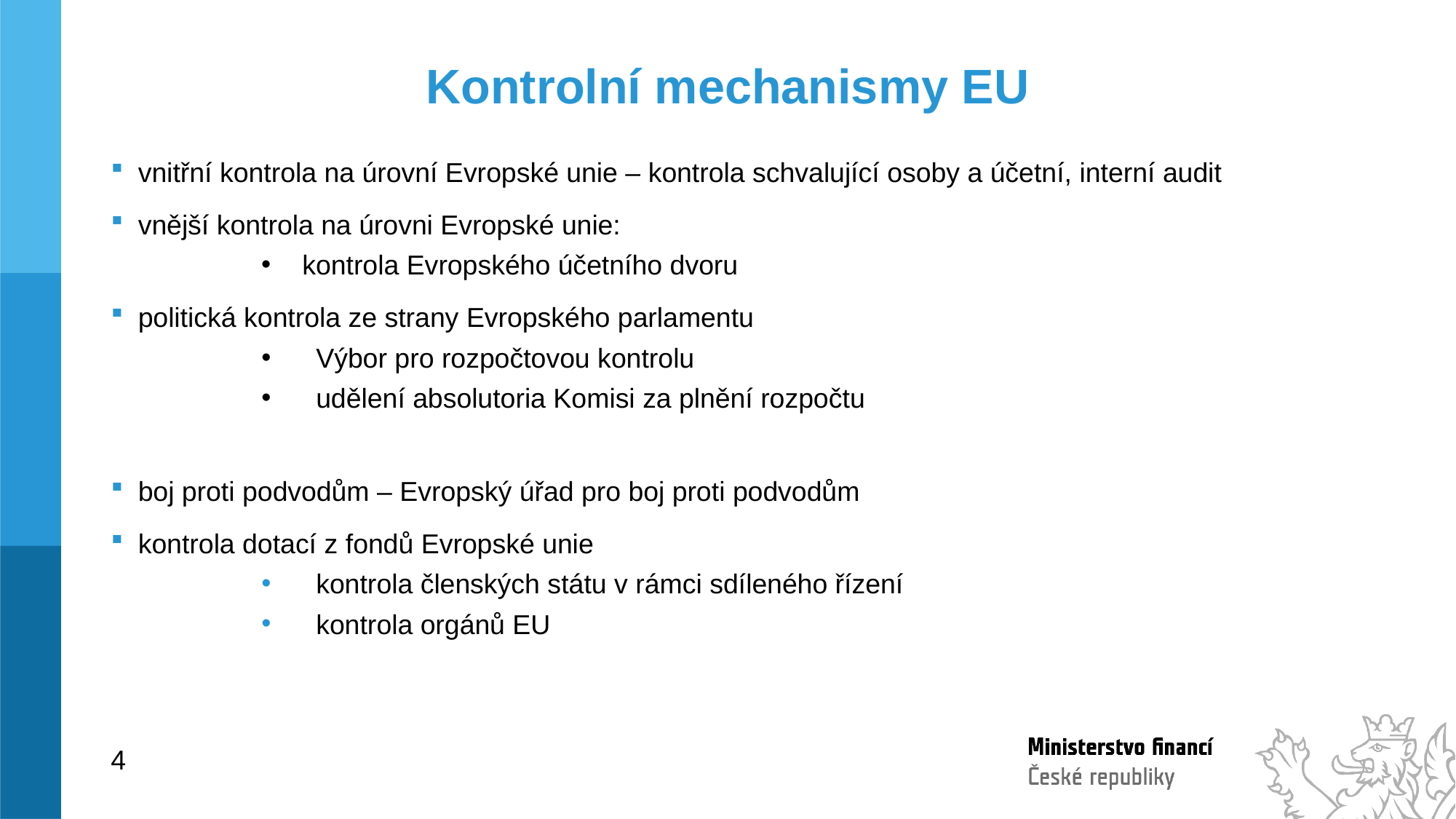

# Kontrolní mechanismy EU
vnitřní kontrola na úrovní Evropské unie – kontrola schvalující osoby a účetní, interní audit
vnější kontrola na úrovni Evropské unie:
kontrola Evropského účetního dvoru
politická kontrola ze strany Evropského parlamentu
Výbor pro rozpočtovou kontrolu
udělení absolutoria Komisi za plnění rozpočtu

boj proti podvodům – Evropský úřad pro boj proti podvodům
kontrola dotací z fondů Evropské unie
kontrola členských státu v rámci sdíleného řízení
kontrola orgánů EU

4